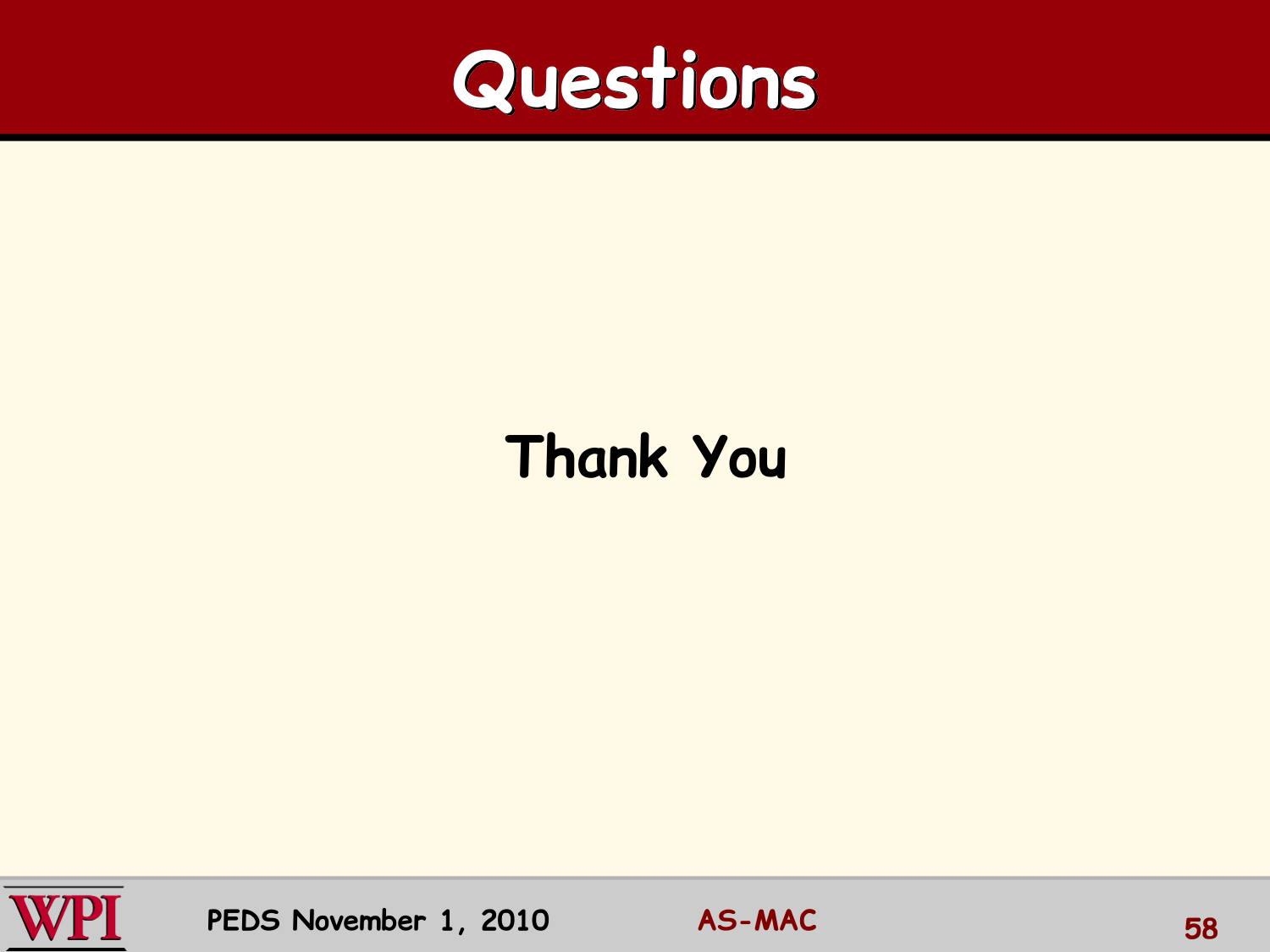

# Questions

Thank You
PEDS November 1, 2010            AS-MAC
58